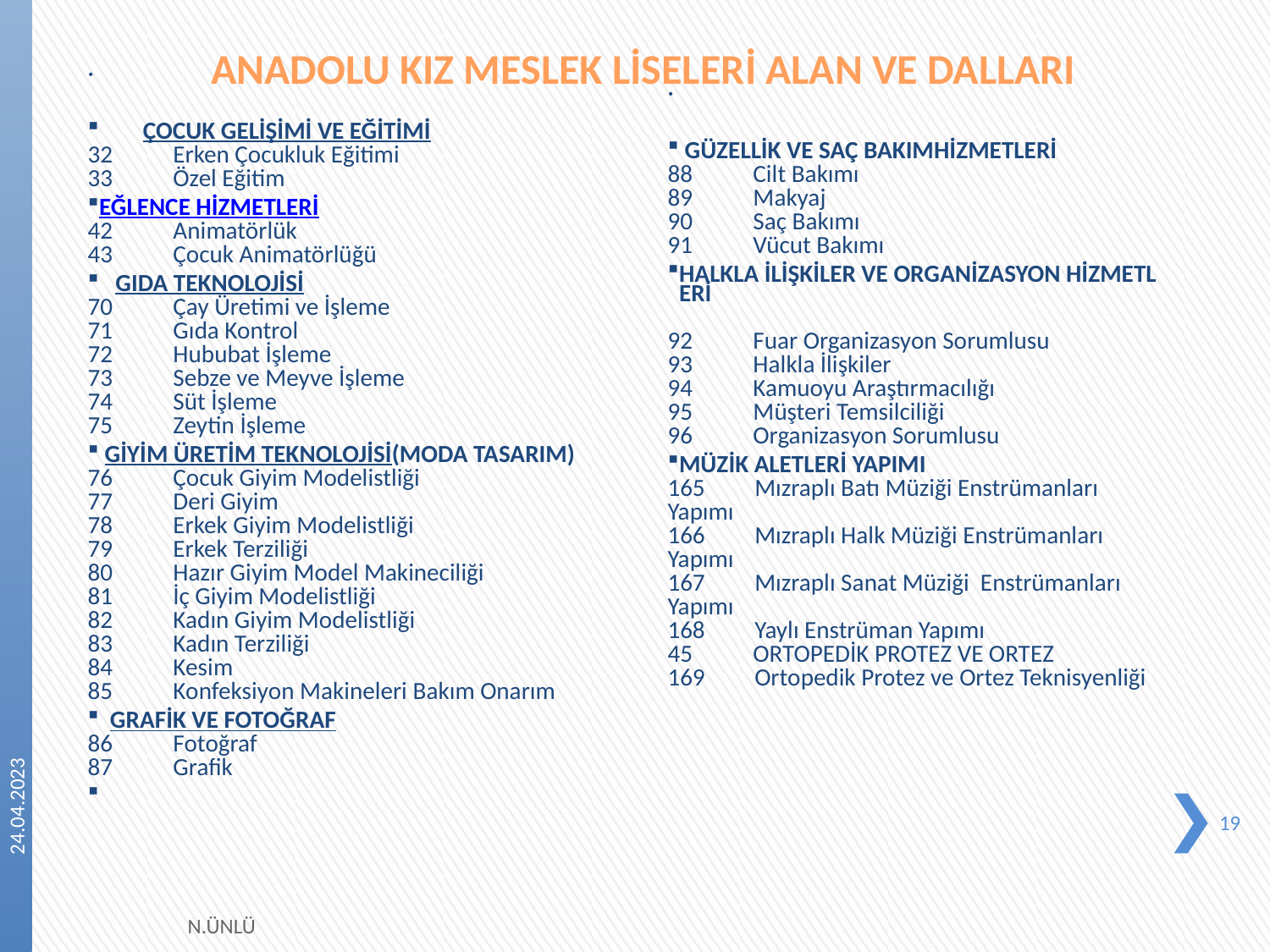

ANADOLU KIZ MESLEK LİSELERİ ALAN VE DALLARI
·

        ÇOCUK GELİŞİMİ VE EĞİTİMİ
32           Erken Çocukluk Eğitimi
33           Özel Eğitim
EĞLENCE HİZMETLERİ
42           Animatörlük
43           Çocuk Animatörlüğü
   GIDA TEKNOLOJİSİ
70           Çay Üretimi ve İşleme
71           Gıda Kontrol
72           Hububat İşleme
73           Sebze ve Meyve İşleme
74           Süt İşleme
75           Zeytin İşleme
 GİYİM ÜRETİM TEKNOLOJİSİ(MODA TASARIM)
76           Çocuk Giyim Modelistliği
77           Deri Giyim
78           Erkek Giyim Modelistliği
79           Erkek Terziliği
80           Hazır Giyim Model Makineciliği
81           İç Giyim Modelistliği
82           Kadın Giyim Modelistliği
83           Kadın Terziliği
84           Kesim
85           Konfeksiyon Makineleri Bakım Onarım
  GRAFİK VE FOTOĞRAF
86           Fotoğraf
87           Grafik

·

 GÜZELLİK VE SAÇ BAKIMHİZMETLERİ
88           Cilt Bakımı
89           Makyaj
90           Saç Bakımı
91           Vücut Bakımı
HALKLA İLİŞKİLER VE ORGANİZASYON HİZMETLERİ
92           Fuar Organizasyon Sorumlusu
93           Halkla İlişkiler
94           Kamuoyu Araştırmacılığı
95           Müşteri Temsilciliği
96           Organizasyon Sorumlusu
MÜZİK ALETLERİ YAPIMI
165         Mızraplı Batı Müziği Enstrümanları Yapımı
166         Mızraplı Halk Müziği Enstrümanları Yapımı
167         Mızraplı Sanat Müziği  Enstrümanları Yapımı
168         Yaylı Enstrüman Yapımı
45           ORTOPEDİK PROTEZ VE ORTEZ
169         Ortopedik Protez ve Ortez Teknisyenliği
24.04.2023
19
N.ÜNLÜ